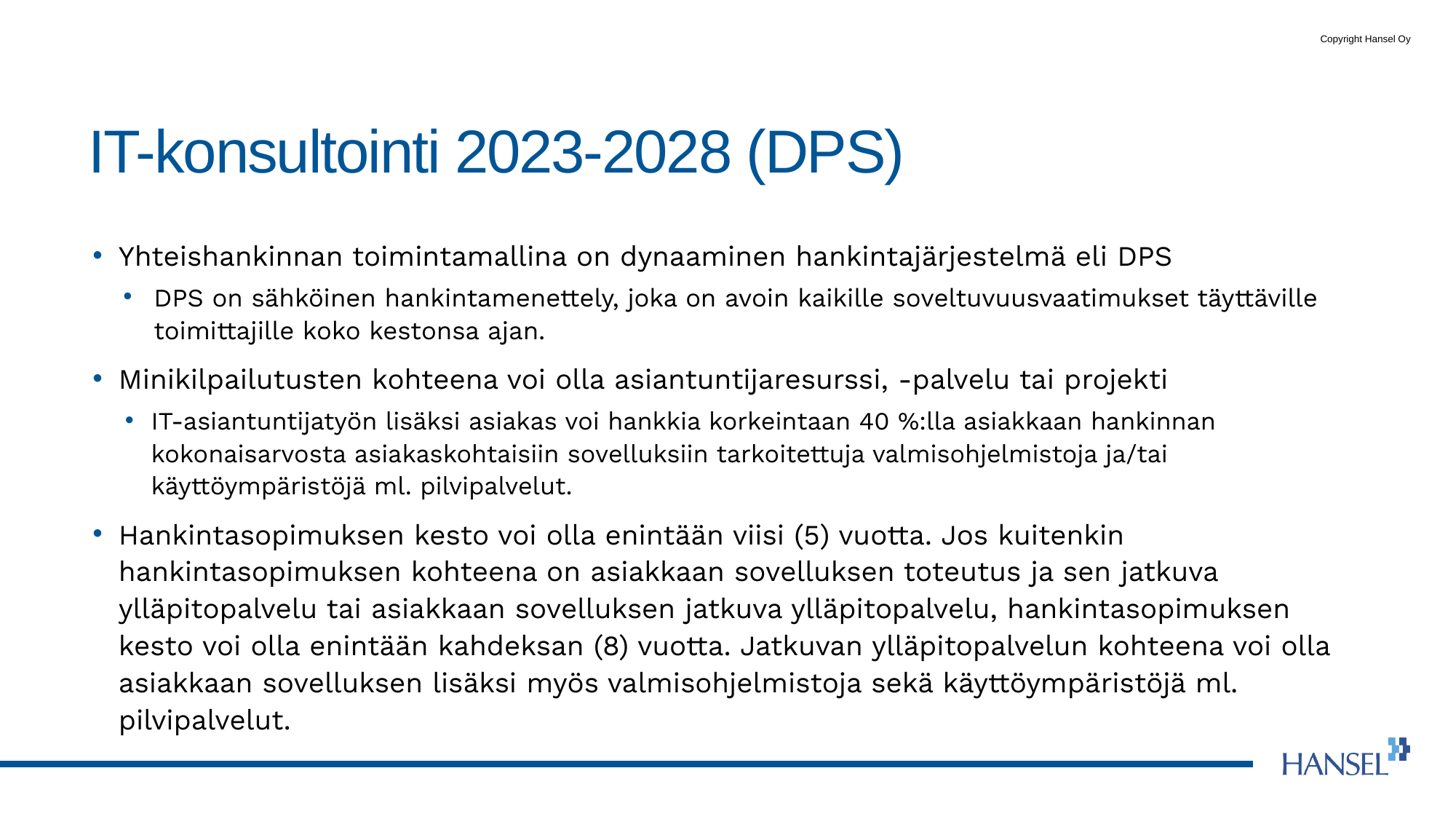

# IT-konsultointi 2023-2028 (DPS)
Yhteishankinnan toimintamallina on dynaaminen hankintajärjestelmä eli DPS
DPS on sähköinen hankintamenettely, joka on avoin kaikille soveltuvuusvaatimukset täyttäville toimittajille koko kestonsa ajan.
Minikilpailutusten kohteena voi olla asiantuntijaresurssi, -palvelu tai projekti
IT-asiantuntijatyön lisäksi asiakas voi hankkia korkeintaan 40 %:lla asiakkaan hankinnan kokonaisarvosta asiakaskohtaisiin sovelluksiin tarkoitettuja valmisohjelmistoja ja/tai käyttöympäristöjä ml. pilvipalvelut.
Hankintasopimuksen kesto voi olla enintään viisi (5) vuotta. Jos kuitenkin hankintasopimuksen kohteena on asiakkaan sovelluksen toteutus ja sen jatkuva ylläpitopalvelu tai asiakkaan sovelluksen jatkuva ylläpitopalvelu, hankintasopimuksen kesto voi olla enintään kahdeksan (8) vuotta. Jatkuvan ylläpitopalvelun kohteena voi olla asiakkaan sovelluksen lisäksi myös valmisohjelmistoja sekä käyttöympäristöjä ml. pilvipalvelut.